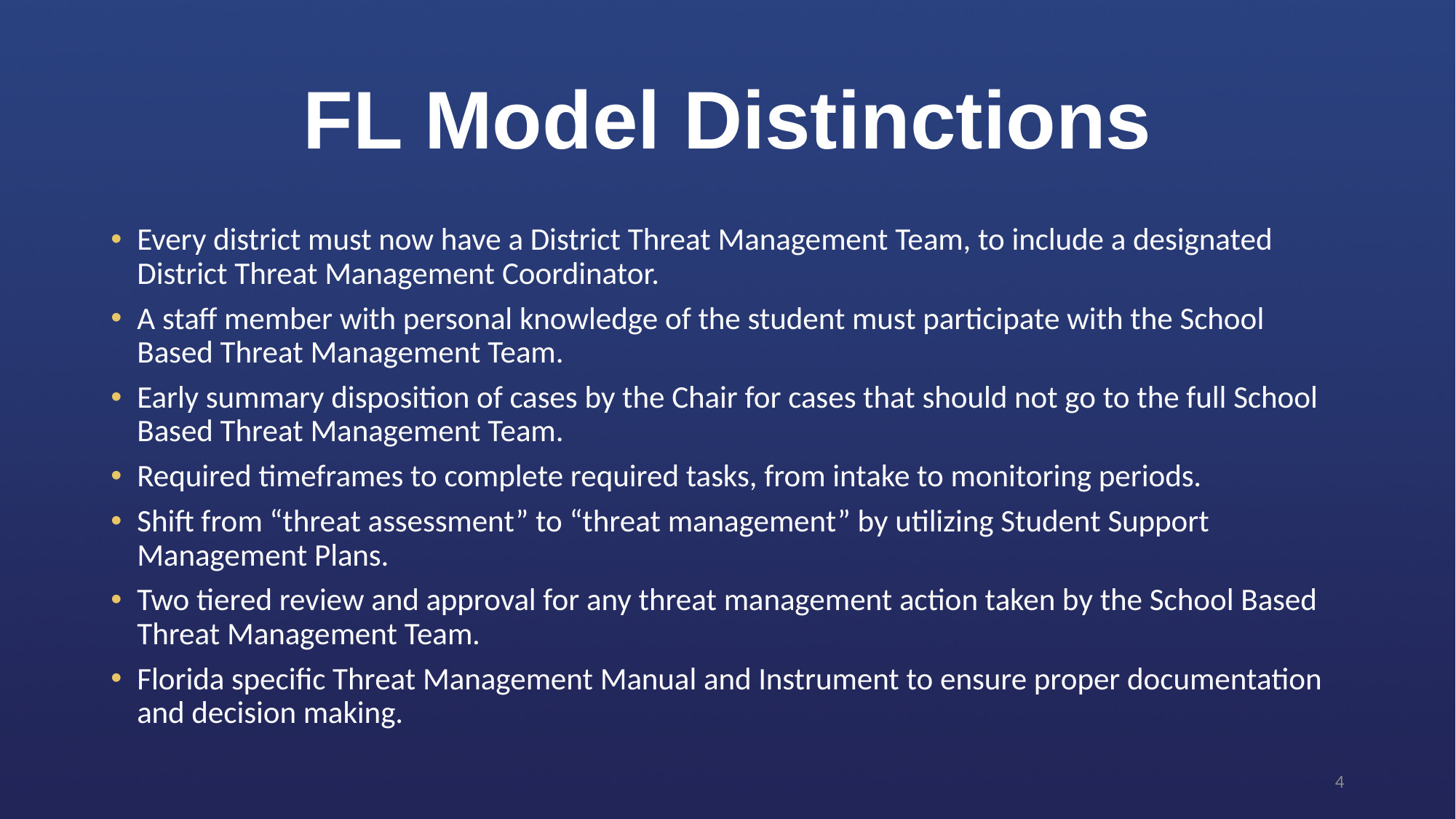

# FL Model Distinctions
Every district must now have a District Threat Management Team, to include a designated District Threat Management Coordinator.
A staff member with personal knowledge of the student must participate with the School Based Threat Management Team.
Early summary disposition of cases by the Chair for cases that should not go to the full School Based Threat Management Team.
Required timeframes to complete required tasks, from intake to monitoring periods.
Shift from “threat assessment” to “threat management” by utilizing Student Support Management Plans.
Two tiered review and approval for any threat management action taken by the School Based Threat Management Team.
Florida specific Threat Management Manual and Instrument to ensure proper documentation and decision making.
4